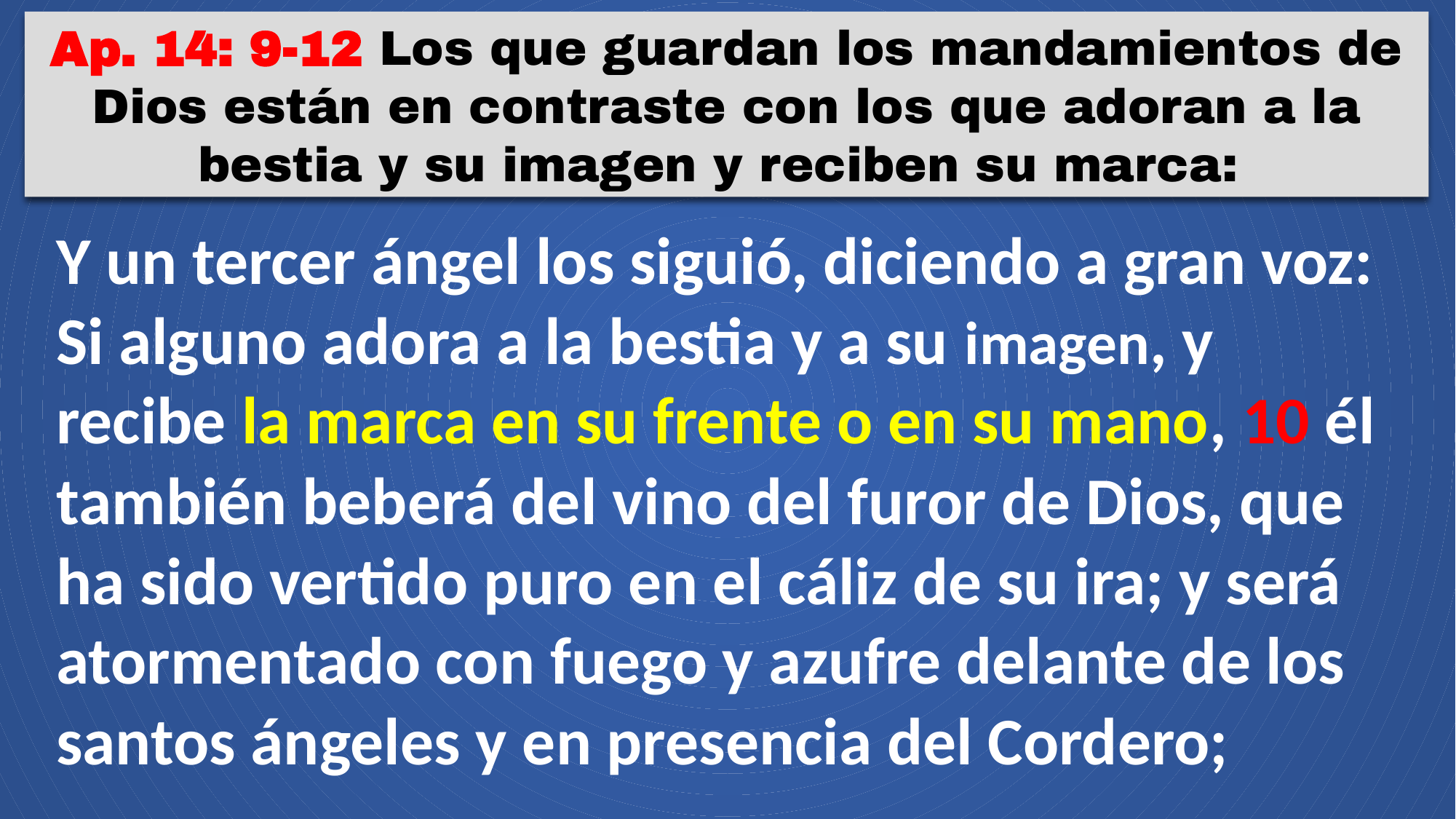

Ap. 14: 9-12 Los que guardan los mandamientos de Dios están en contraste con los que adoran a la bestia y su imagen y reciben su marca:
Y un tercer ángel los siguió, diciendo a gran voz: Si alguno adora a la bestia y a su imagen, y recibe la marca en su frente o en su mano, 10 él también beberá del vino del furor de Dios, que ha sido vertido puro en el cáliz de su ira; y será atormentado con fuego y azufre delante de los santos ángeles y en presencia del Cordero;